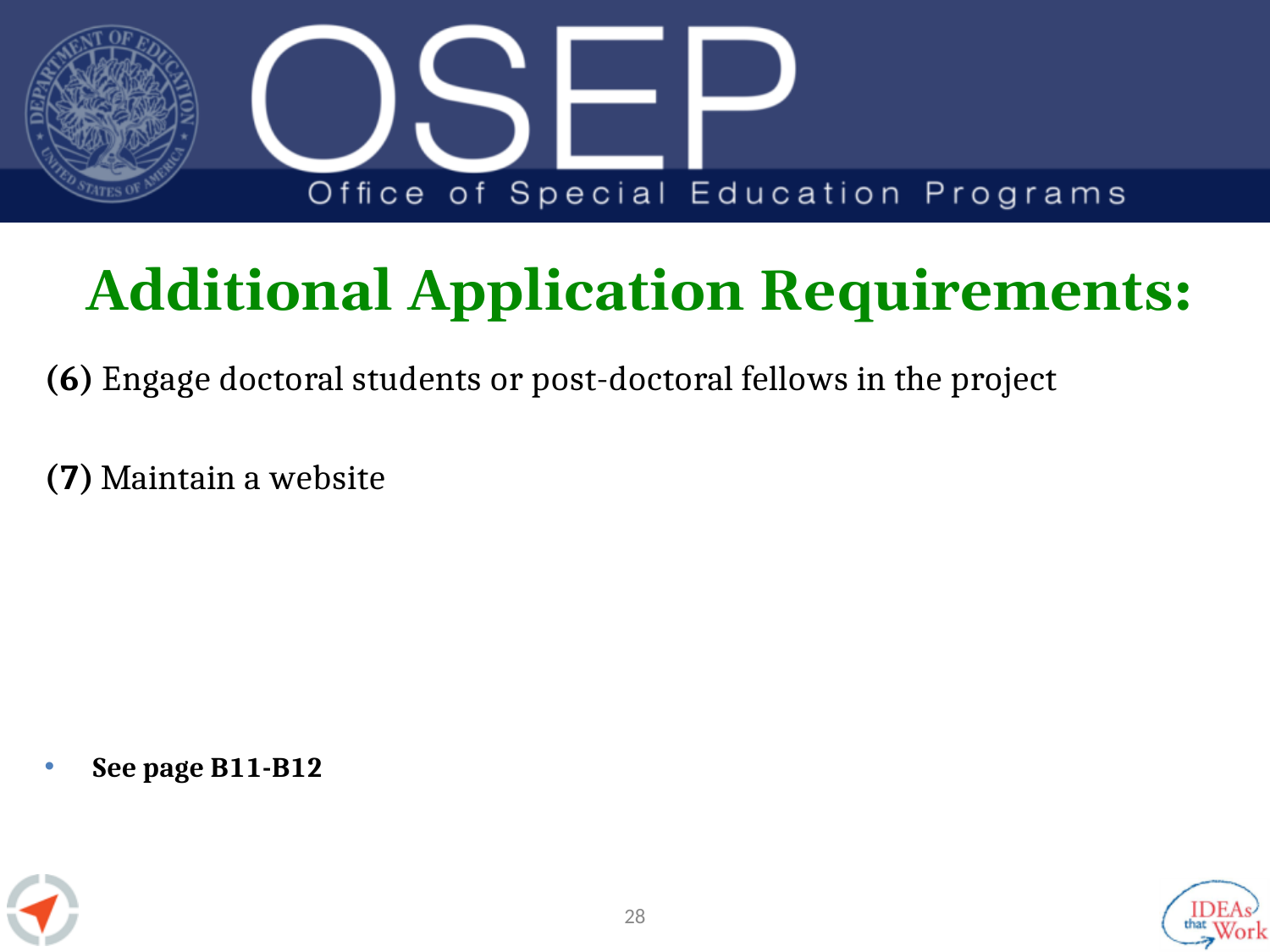

# Additional Application Requirements:
(6) Engage doctoral students or post-doctoral fellows in the project

(7) Maintain a website

See page B11-B12

28